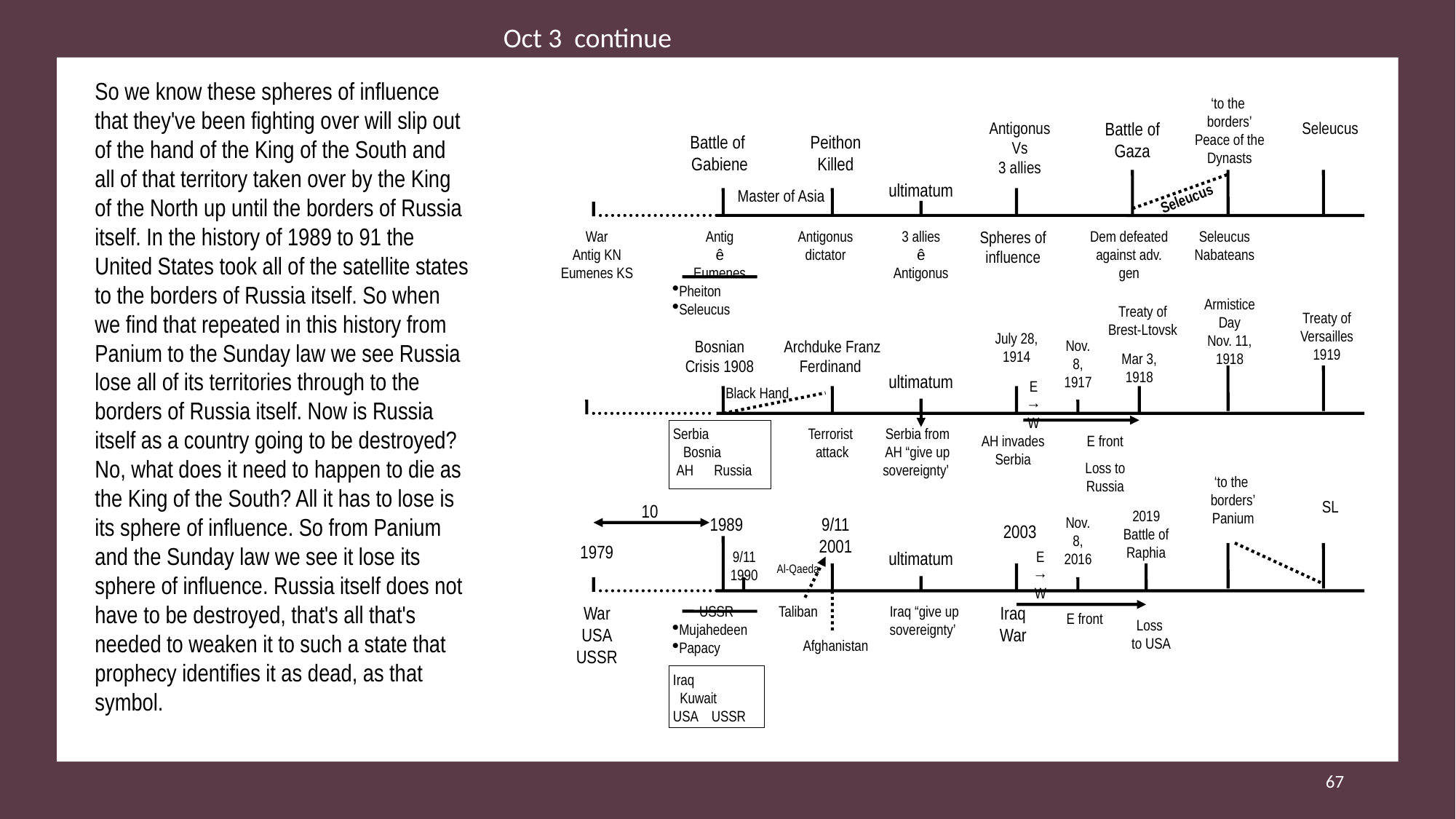

Oct 3  continue

So we know these spheres of influence that they've been fighting over will slip out of the hand of the King of the South and all of that territory taken over by the King of the North up until the borders of Russia itself. In the history of 1989 to 91 the United States took all of the satellite states to the borders of Russia itself. So when we find that repeated in this history from Panium to the Sunday law we see Russia lose all of its territories through to the borders of Russia itself. Now is Russia itself as a country going to be destroyed? No, what does it need to happen to die as the King of the South? All it has to lose is its sphere of influence. So from Panium and the Sunday law we see it lose its sphere of influence. Russia itself does not have to be destroyed, that's all that's needed to weaken it to such a state that prophecy identifies it as dead, as that symbol.

‘to the
borders’
Peace of the Dynasts
Antigonus
Vs
3 allies
Battle of Gaza
Seleucus
Battle of
Gabiene
Peithon
Killed

ultimatum

Master of Asia
Seleucus

War
Antig KN
Eumenes KS
Antig
ê
Eumenes
Pheiton
Seleucus
Antigonus
dictator
3 allies
ê
Antigonus
Spheres of
influence
Dem defeated against adv. gen
Seleucus
Nabateans

Armistice Day
Nov. 11, 1918
Treaty of Brest-Ltovsk
Treaty of Versailles
1919
July 28, 1914
Bosnian Crisis 1908
Archduke Franz Ferdinand
Nov. 8, 1917
Mar 3, 1918

ultimatum

E
→
W
Black Hand

Serbia
   Bosnia
 AH      Russia

Terrorist
attack
Serbia from
AH “give up sovereignty’

AH invades Serbia
E front
Loss to Russia
‘to the
borders’
Panium
SL
10
2019
Battle of Raphia
1989
9/11
2001
Nov. 8, 2016
2003

1979

9/11
1990
ultimatum
E
→
W

Al-Qaeda

War
USA
USSR
USSR
Mujahedeen
Papacy
Taliban
Iraq “give up sovereignty’
Iraq
War

E front

Loss
to USA
Afghanistan
Iraq
  Kuwait
USA    USSR
67